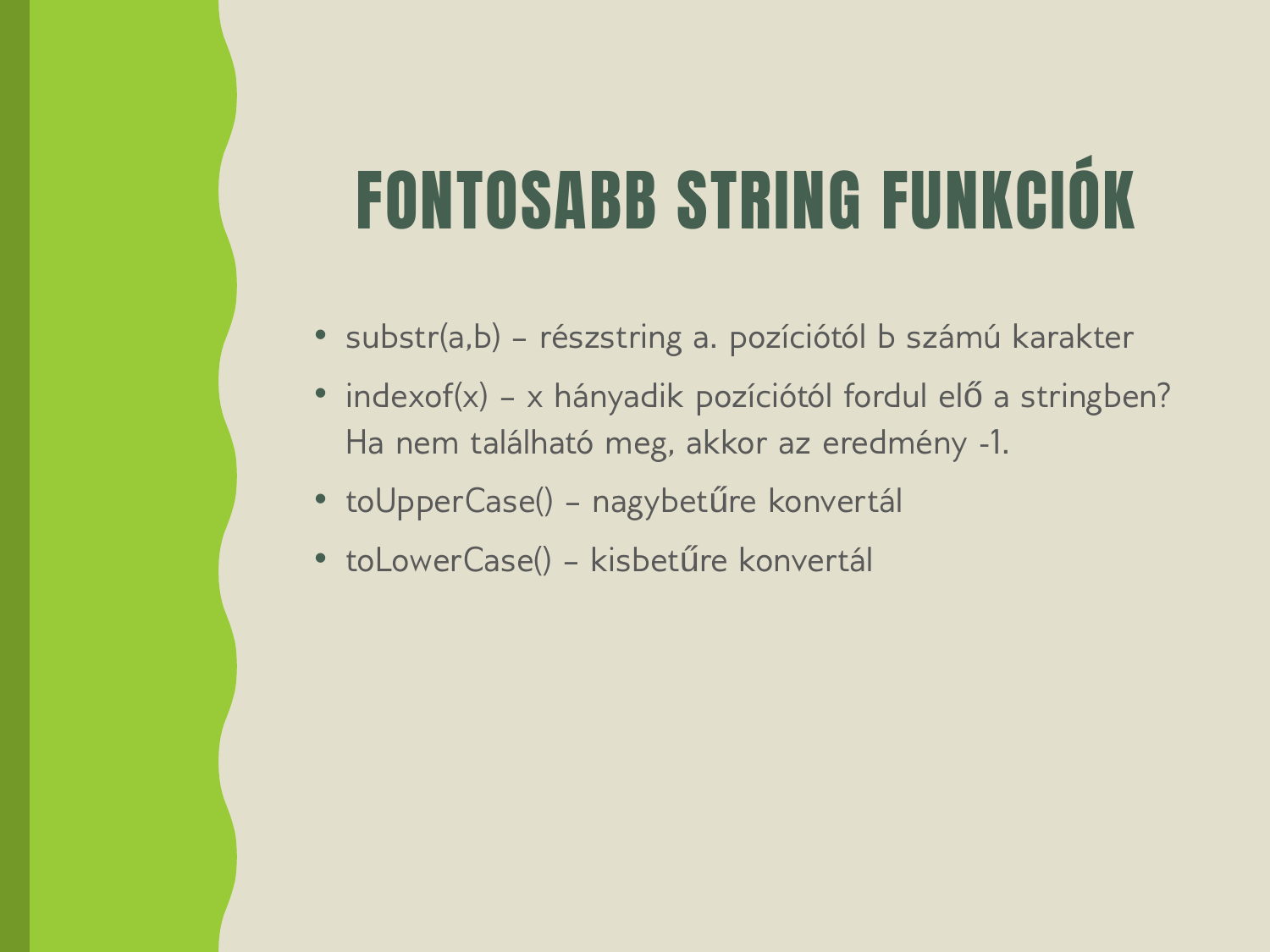

# Fontosabb string funkciók
substr(a,b) – részstring a. pozíciótól b számú karakter
indexof(x) – x hányadik pozíciótól fordul elő a stringben? Ha nem található meg, akkor az eredmény -1.
toUpperCase() – nagybetűre konvertál
toLowerCase() – kisbetűre konvertál